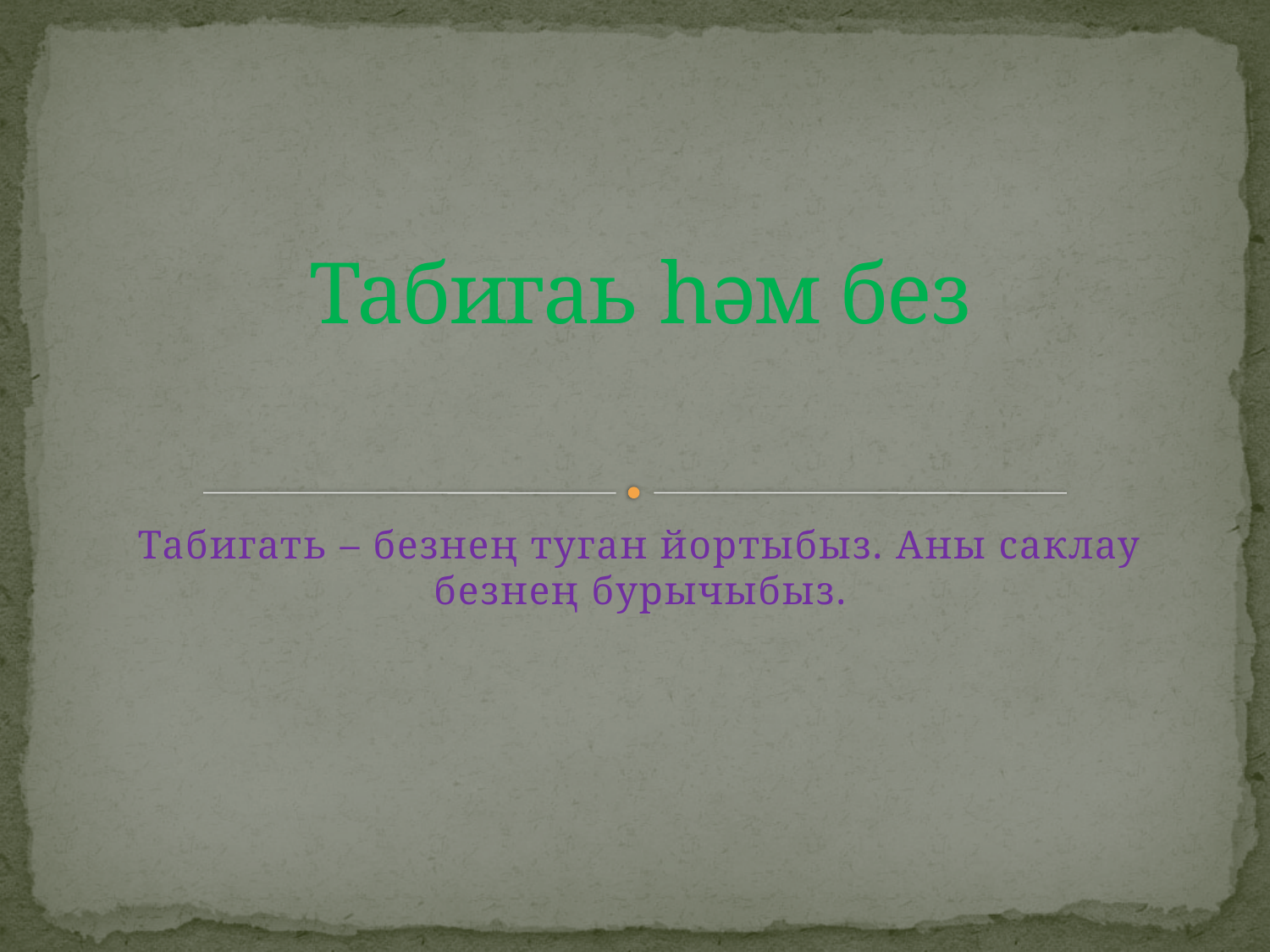

# Табигаь һәм без
Табигать – безнең туган йортыбыз. Аны саклау безнең бурычыбыз.